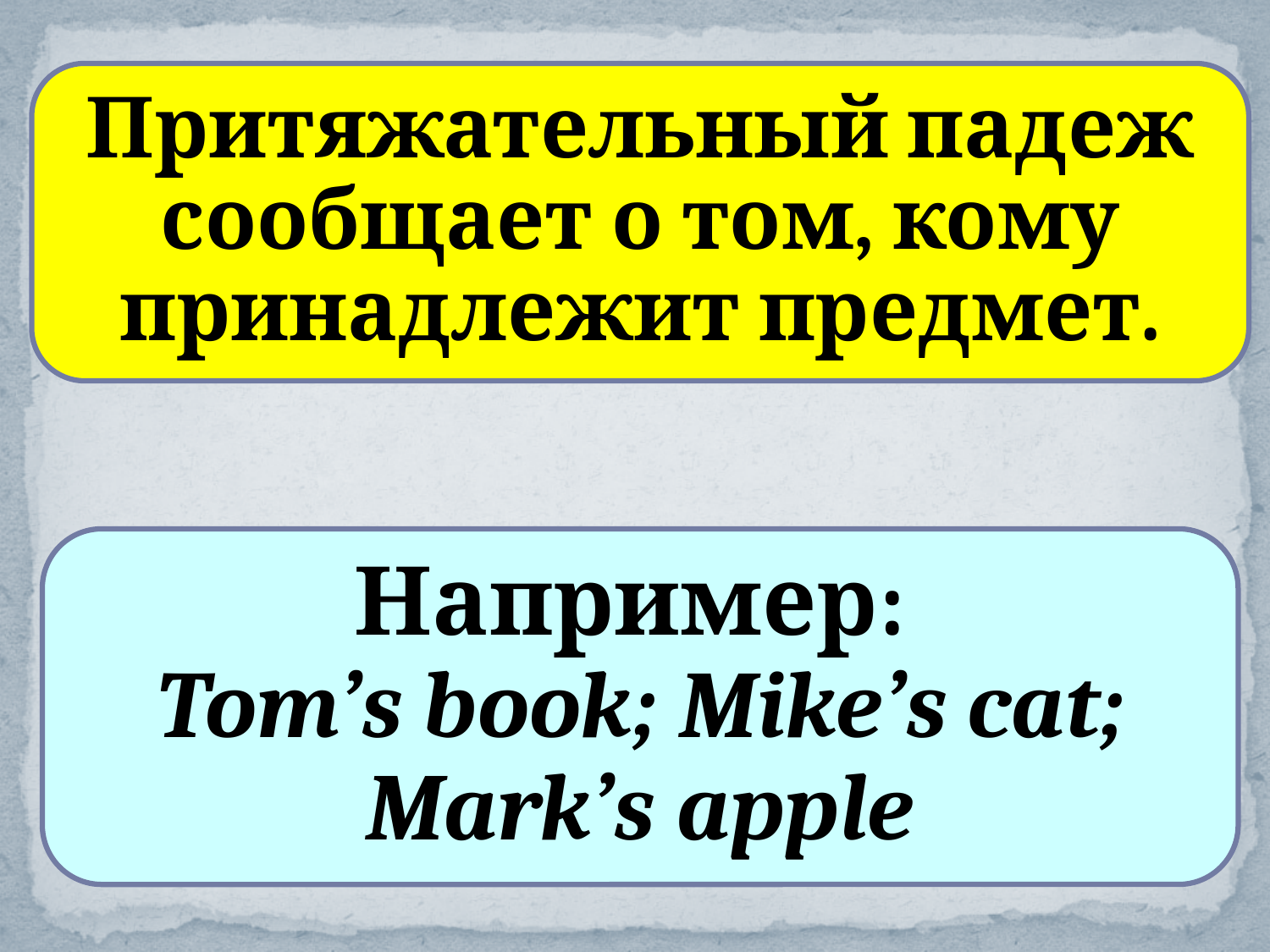

Притяжательный падеж сообщает о том, кому принадлежит предмет.
Например:
Tom’s book; Mike’s cat; Mark’s apple